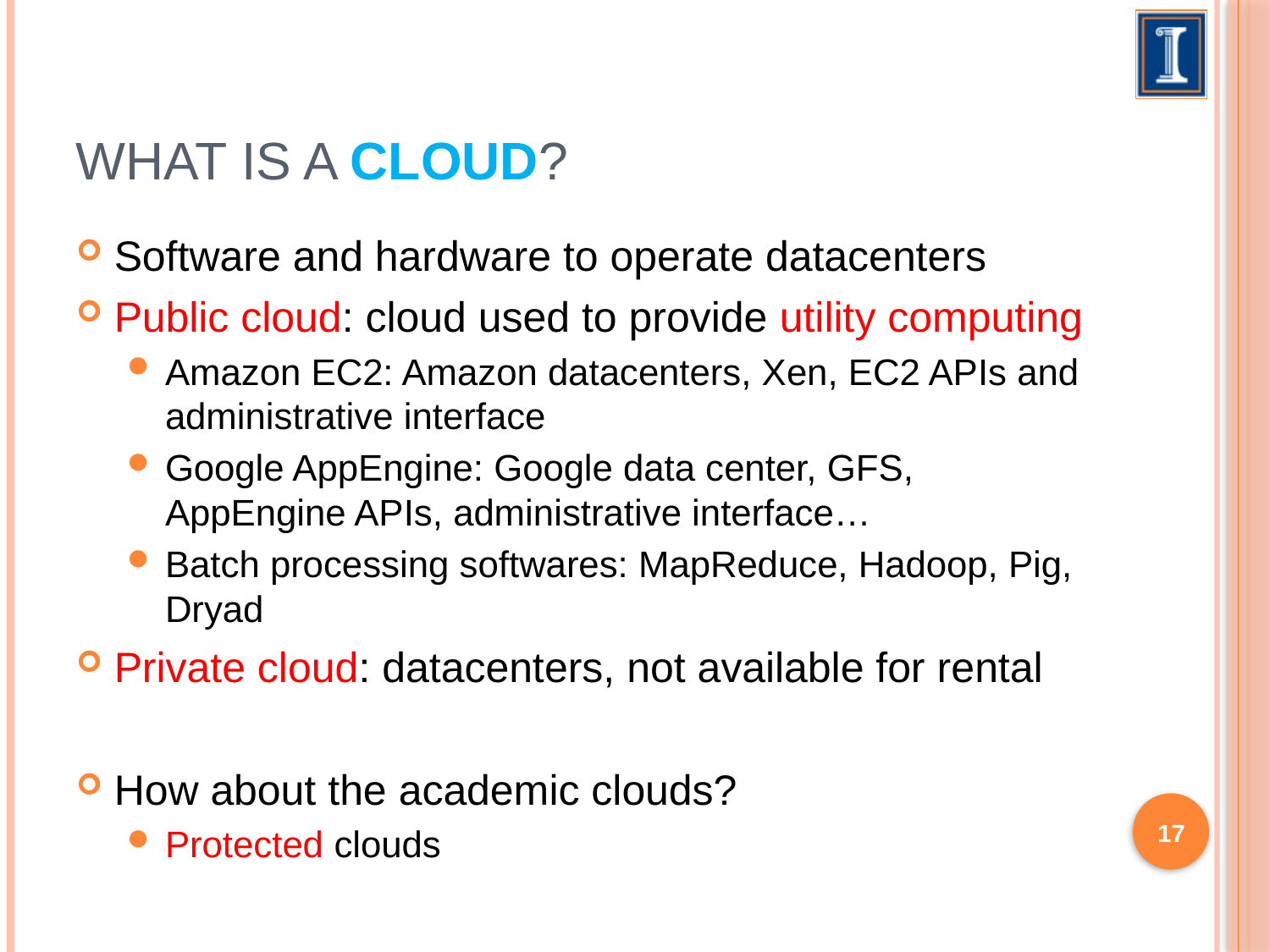

# What is a cloud?
Software and hardware to operate datacenters
Public cloud: cloud used to provide utility computing
Amazon EC2: Amazon datacenters, Xen, EC2 APIs and administrative interface
Google AppEngine: Google data center, GFS, AppEngine APIs, administrative interface…
Batch processing softwares: MapReduce, Hadoop, Pig, Dryad
Private cloud: datacenters, not available for rental

How about the academic clouds?
Protected clouds
17